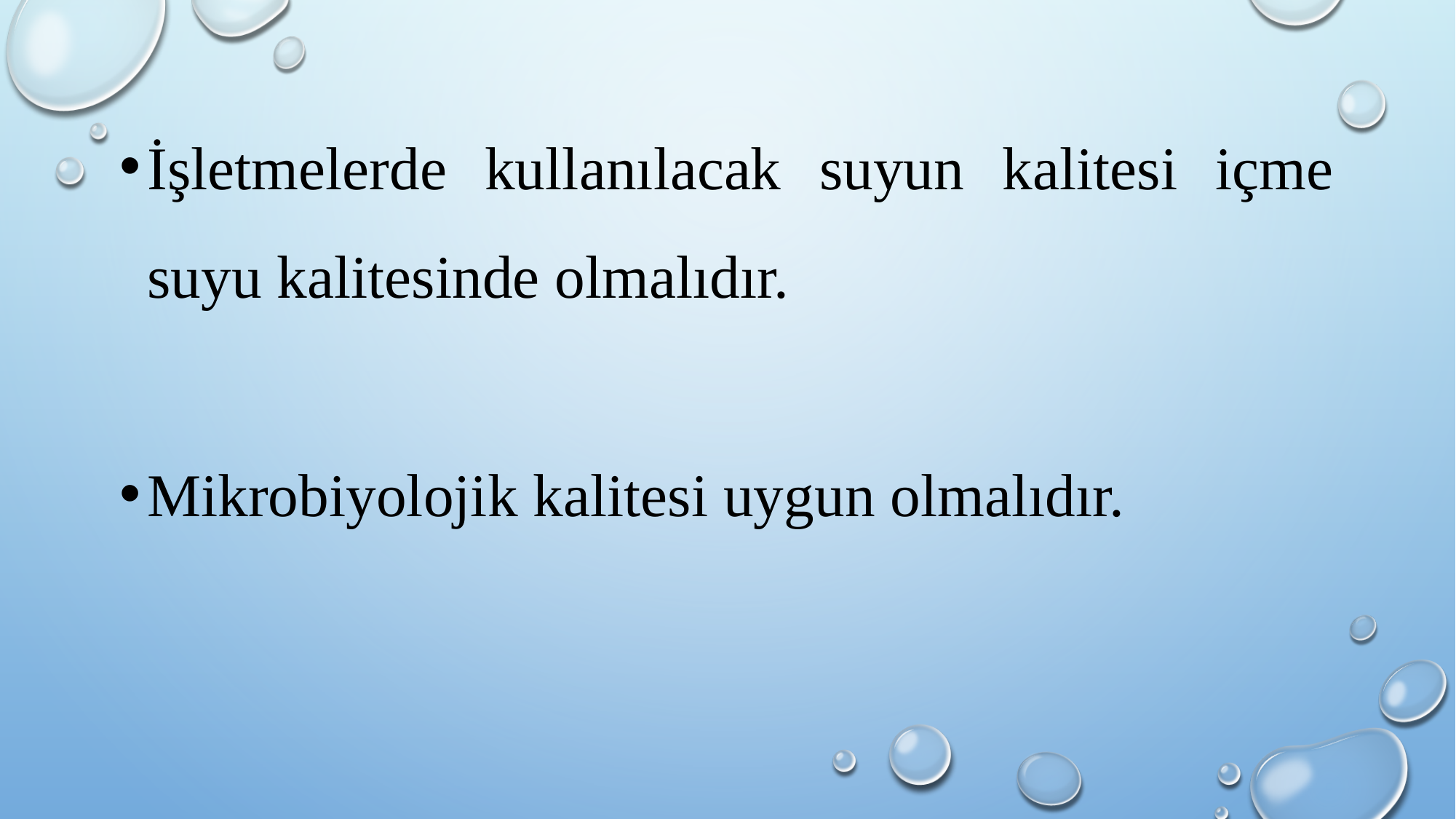

İşletmelerde kullanılacak suyun kalitesi içme suyu kalitesinde olmalıdır.

Mikrobiyolojik kalitesi uygun olmalıdır.